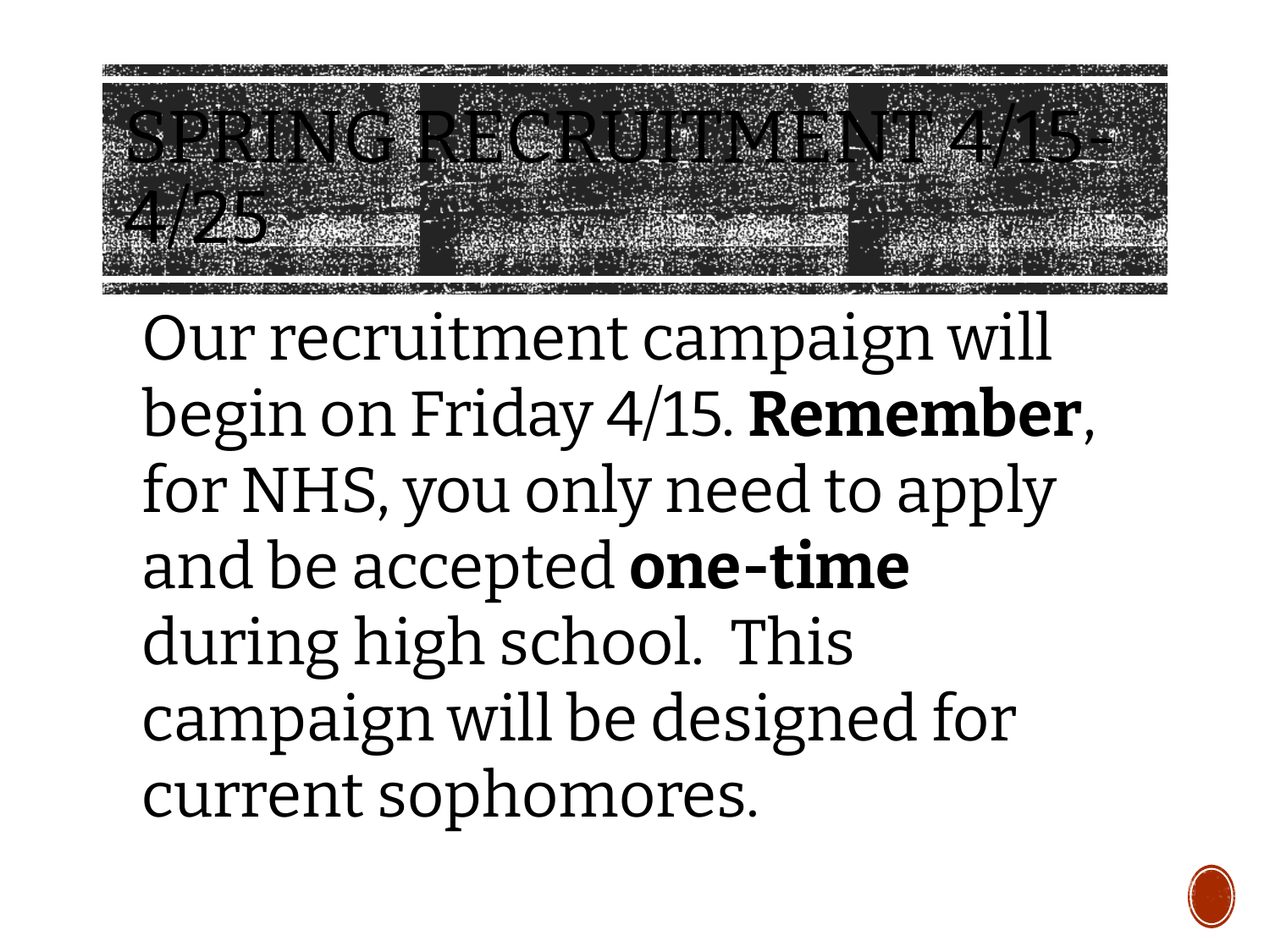

# Spring Recruitment 4/15-4/25

Our recruitment campaign will begin on Friday 4/15. Remember, for NHS, you only need to apply and be accepted one-time during high school.  This campaign will be designed for current sophomores.